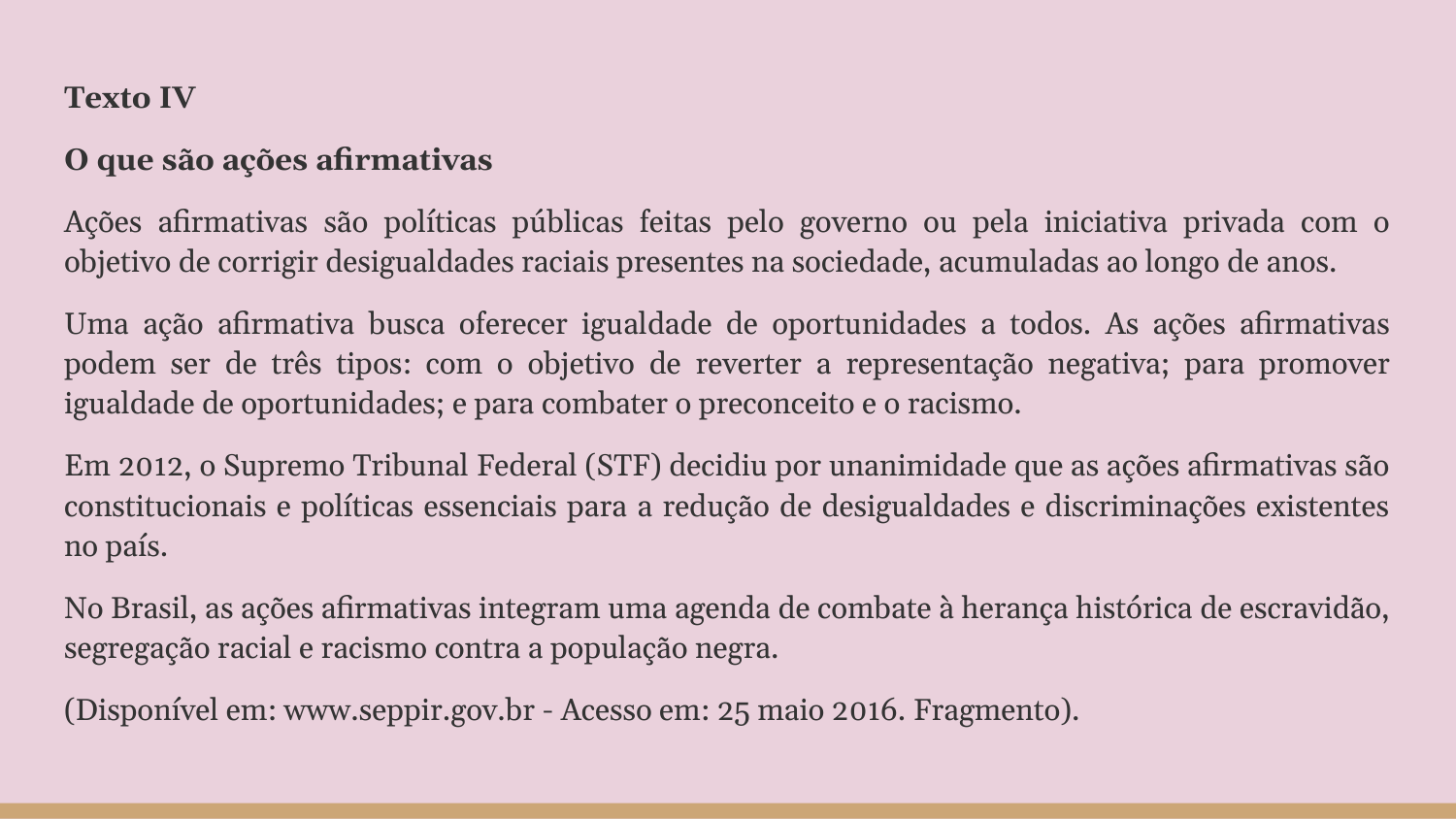

Texto IV
O que são ações afirmativas
Ações afirmativas são políticas públicas feitas pelo governo ou pela iniciativa privada com o objetivo de corrigir desigualdades raciais presentes na sociedade, acumuladas ao longo de anos.
Uma ação afirmativa busca oferecer igualdade de oportunidades a todos. As ações afirmativas podem ser de três tipos: com o objetivo de reverter a representação negativa; para promover igualdade de oportunidades; e para combater o preconceito e o racismo.
Em 2012, o Supremo Tribunal Federal (STF) decidiu por unanimidade que as ações afirmativas são constitucionais e políticas essenciais para a redução de desigualdades e discriminações existentes no país.
No Brasil, as ações afirmativas integram uma agenda de combate à herança histórica de escravidão, segregação racial e racismo contra a população negra.
(Disponível em: www.seppir.gov.br - Acesso em: 25 maio 2016. Fragmento).